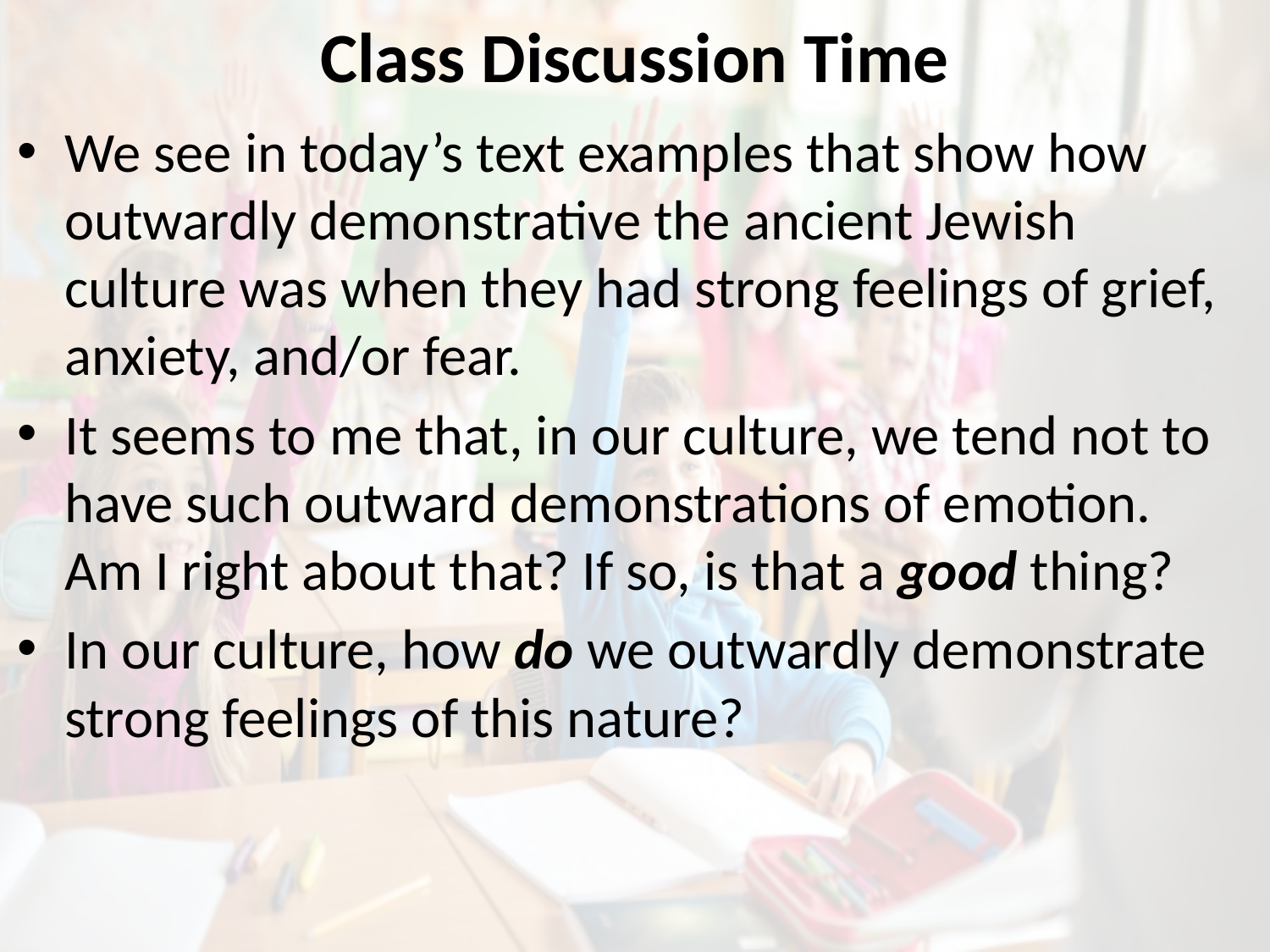

# Class Discussion Time
We see in today’s text examples that show how outwardly demonstrative the ancient Jewish culture was when they had strong feelings of grief, anxiety, and/or fear.
It seems to me that, in our culture, we tend not to have such outward demonstrations of emotion. Am I right about that? If so, is that a good thing?
In our culture, how do we outwardly demonstrate strong feelings of this nature?